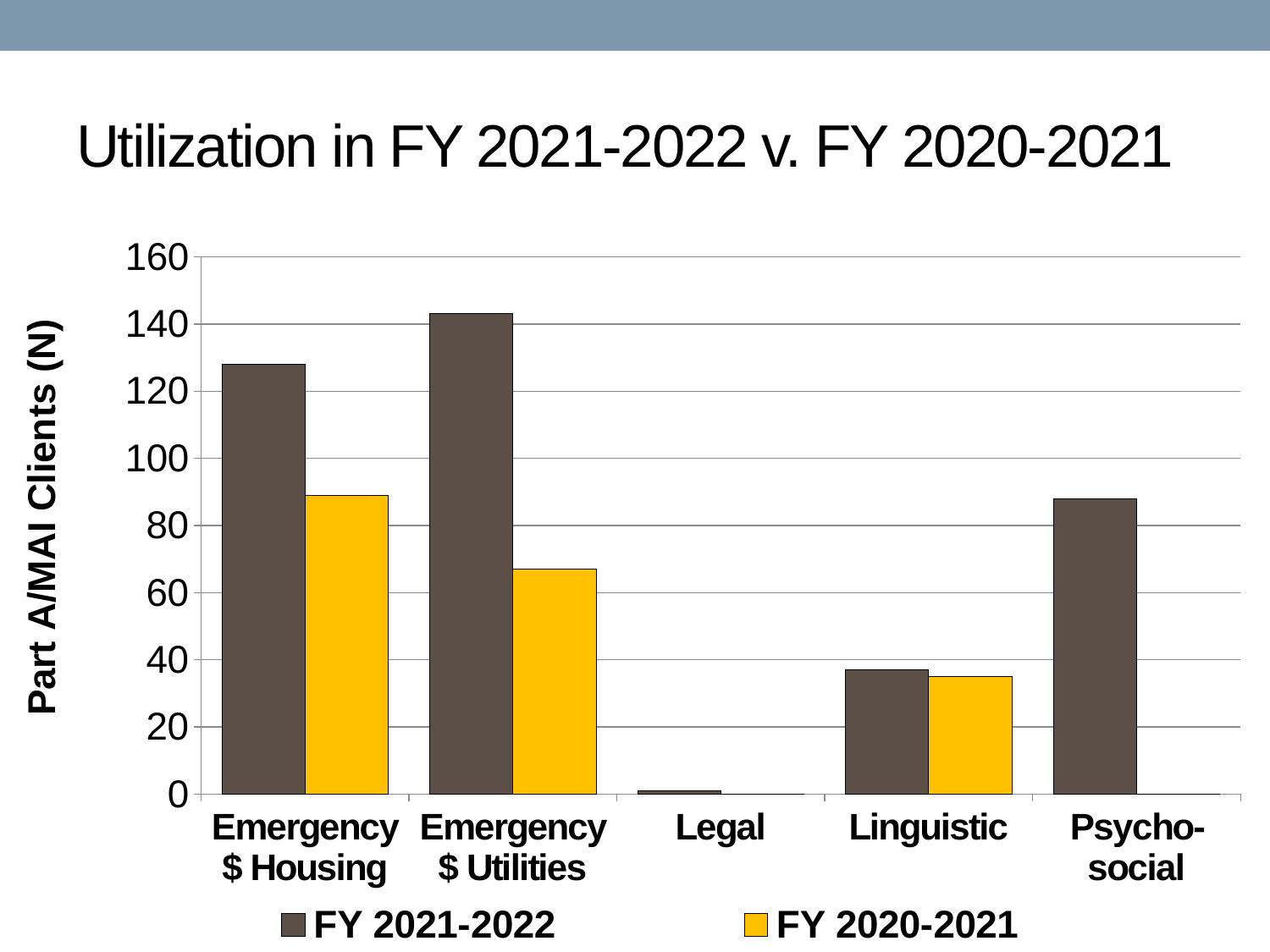

# Utilization in FY 2021-2022 v. FY 2020-2021

### Chart

| Category | FY 2021-2022 | FY 2020-2021 |
|---|---|---|
| Emergency $ Housing | 128.0 | 89.0 |
| Emergency $ Utilities | 143.0 | 67.0 |
| Legal | 1.0 | 0.0 |
| Linguistic | 37.0 | 35.0 |
| Psycho- social | 88.0 | 0.0 |